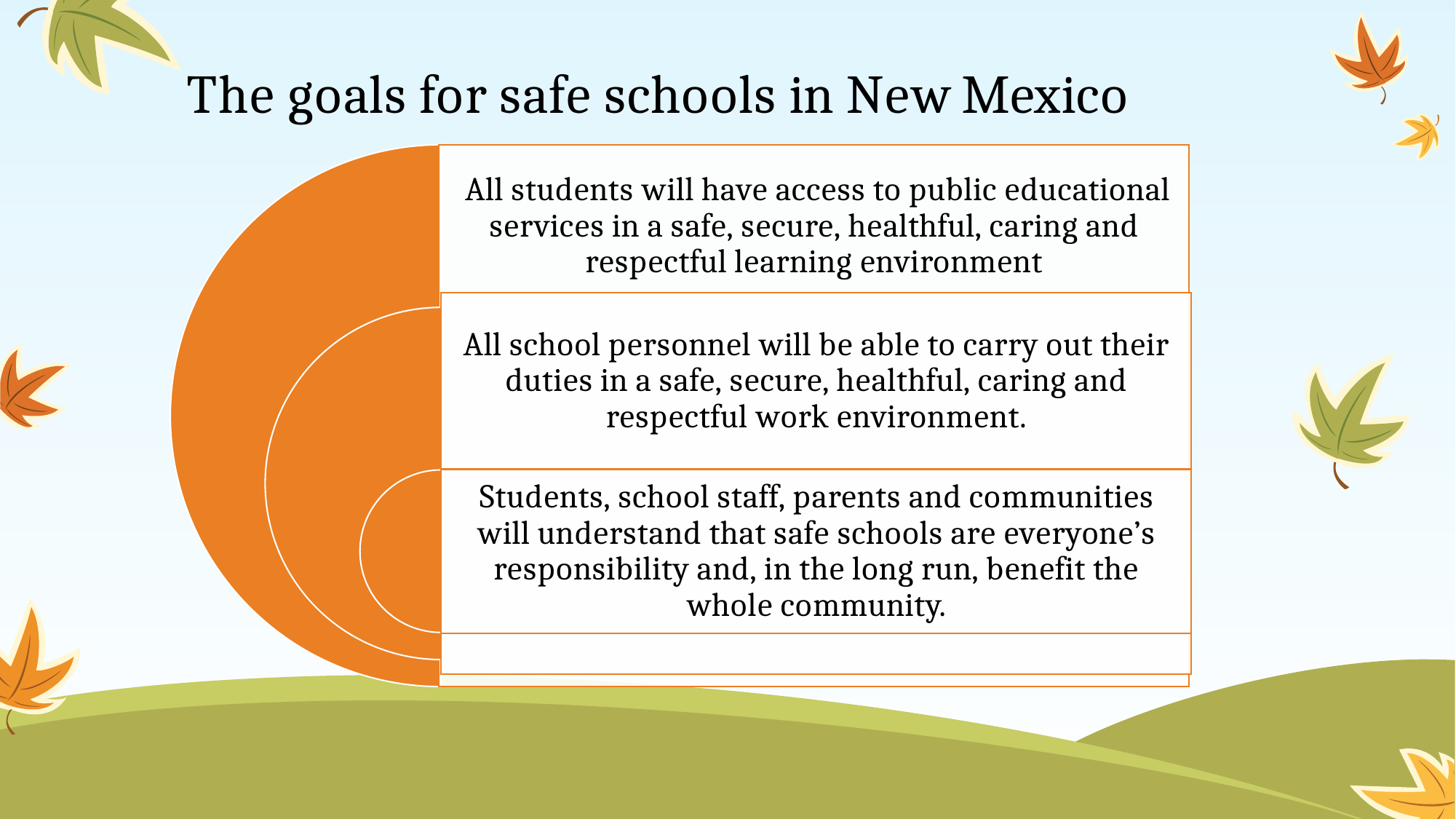

The goals for safe schools in New Mexico
 All students will have access to public educational services in a safe, secure, healthful, caring and respectful learning environment
All school personnel will be able to carry out their duties in a safe, secure, healthful, caring and respectful work environment.
Students, school staff, parents and communities will understand that safe schools are everyone’s responsibility and, in the long run, benefit the whole community.